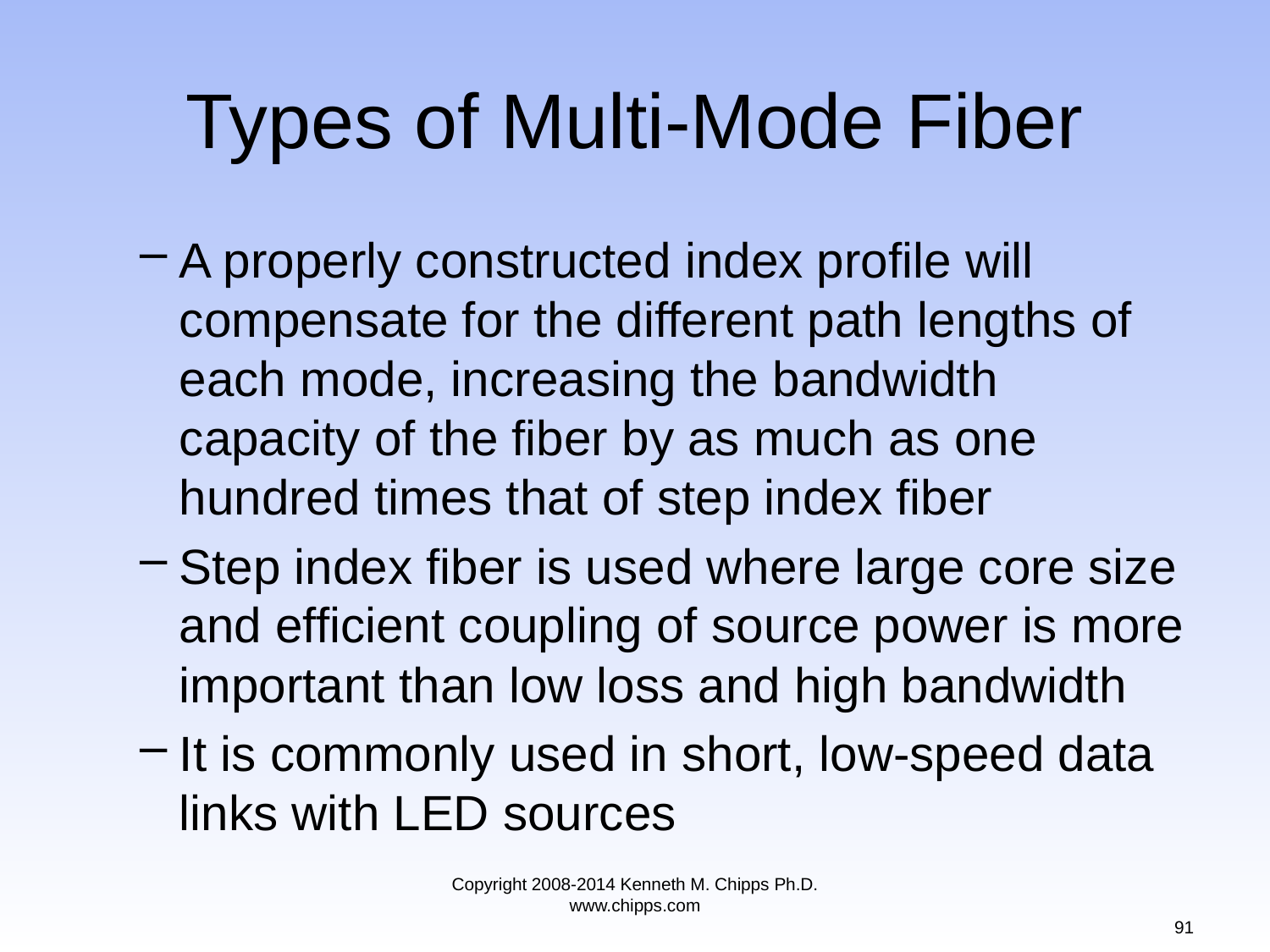

# Types of Multi-Mode Fiber
A properly constructed index profile will compensate for the different path lengths of each mode, increasing the bandwidth capacity of the fiber by as much as one hundred times that of step index fiber
Step index fiber is used where large core size and efficient coupling of source power is more important than low loss and high bandwidth
It is commonly used in short, low-speed data links with LED sources
Copyright 2008-2014 Kenneth M. Chipps Ph.D. www.chipps.com

91